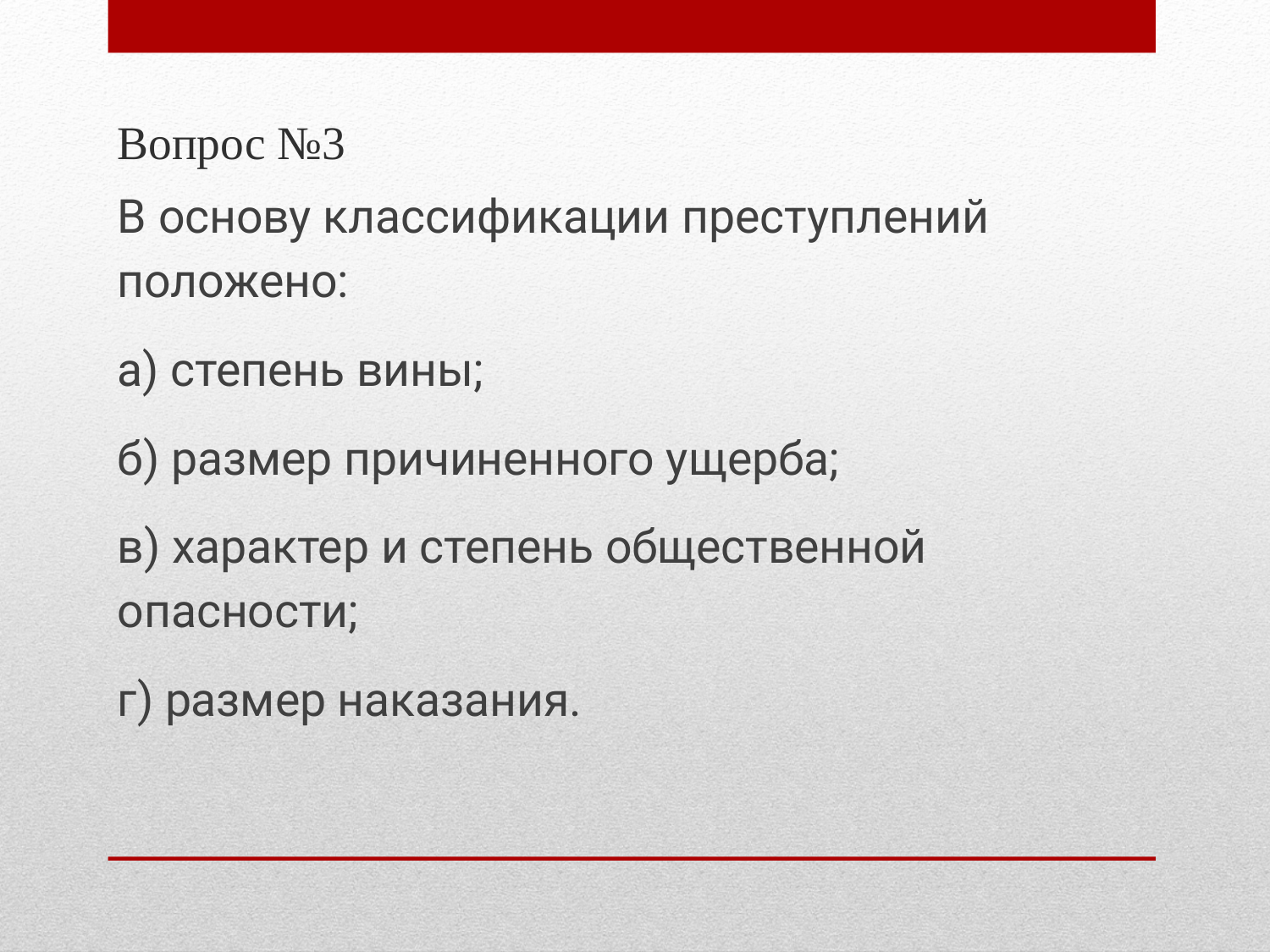

Вопрос №3
В основу классификации преступлений положено:
a) степень вины;
б) размер причиненного ущерба;
в) характер и степень общественной опасности;
г) размер наказания.